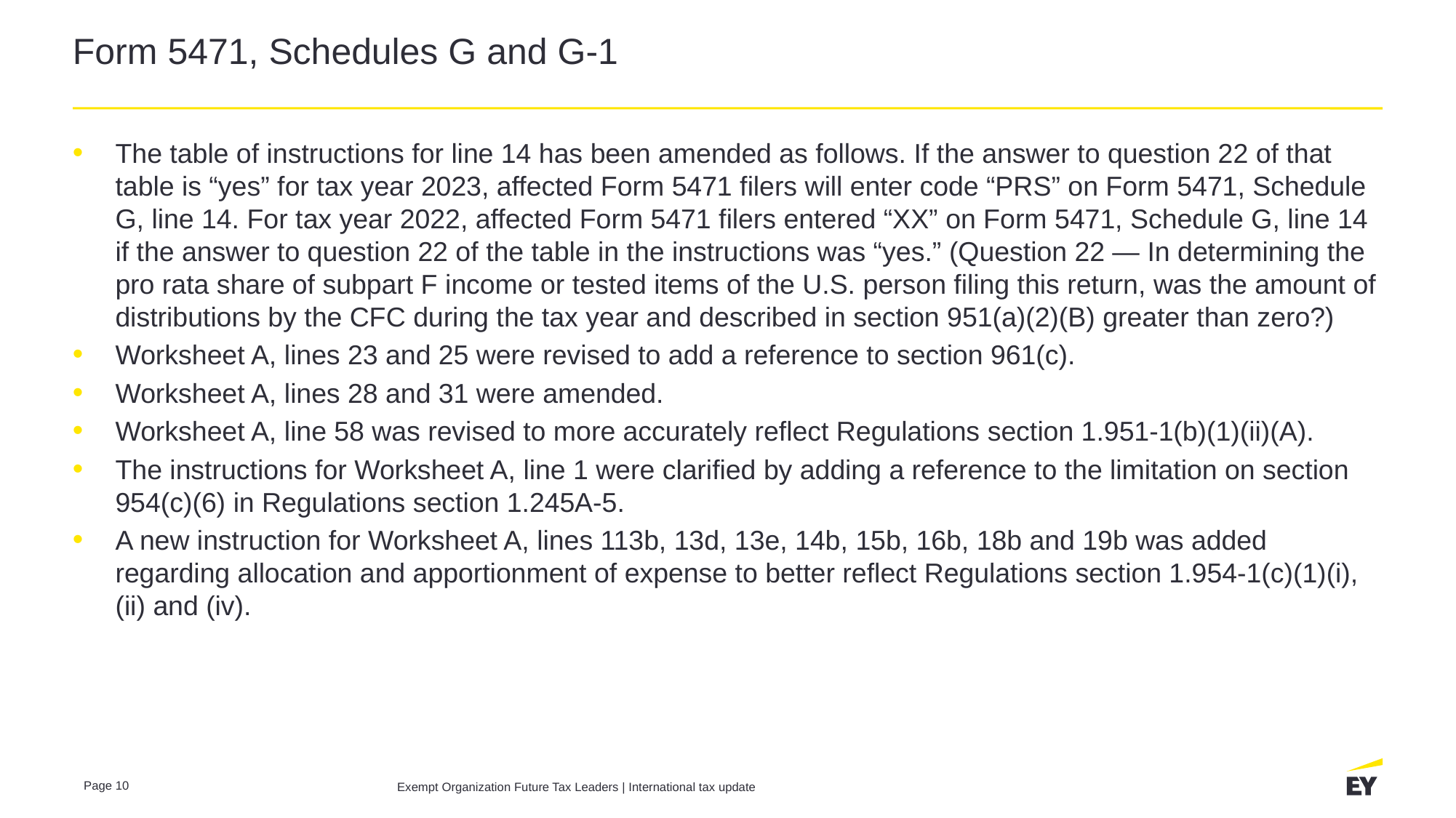

# Form 5471, Schedules G and G-1
The table of instructions for line 14 has been amended as follows. If the answer to question 22 of that table is “yes” for tax year 2023, affected Form 5471 filers will enter code “PRS” on Form 5471, Schedule G, line 14. For tax year 2022, affected Form 5471 filers entered “XX” on Form 5471, Schedule G, line 14 if the answer to question 22 of the table in the instructions was “yes.” (Question 22 — In determining the pro rata share of subpart F income or tested items of the U.S. person filing this return, was the amount of distributions by the CFC during the tax year and described in section 951(a)(2)(B) greater than zero?)
Worksheet A, lines 23 and 25 were revised to add a reference to section 961(c).
Worksheet A, lines 28 and 31 were amended.
Worksheet A, line 58 was revised to more accurately reflect Regulations section 1.951-1(b)(1)(ii)(A).
The instructions for Worksheet A, line 1 were clarified by adding a reference to the limitation on section 954(c)(6) in Regulations section 1.245A-5.
A new instruction for Worksheet A, lines 113b, 13d, 13e, 14b, 15b, 16b, 18b and 19b was added regarding allocation and apportionment of expense to better reflect Regulations section 1.954-1(c)(1)(i), (ii) and (iv).